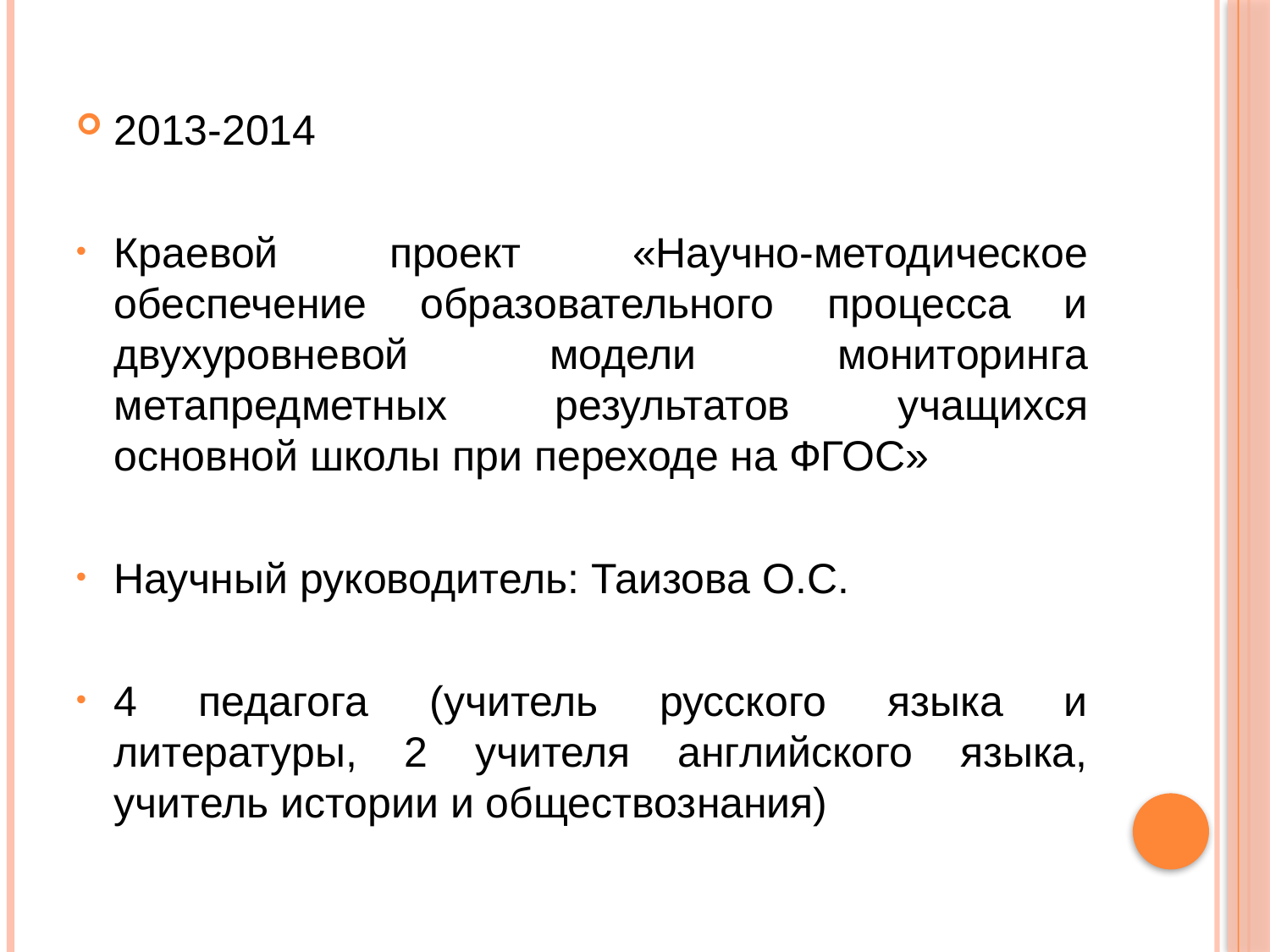

#
2013-2014

Краевой проект «Научно-методическое обеспечение образовательного процесса и двухуровневой модели мониторинга метапредметных результатов учащихся основной школы при переходе на ФГОС»

Научный руководитель: Таизова О.С.

4 педагога (учитель русского языка и литературы, 2 учителя английского языка, учитель истории и обществознания)